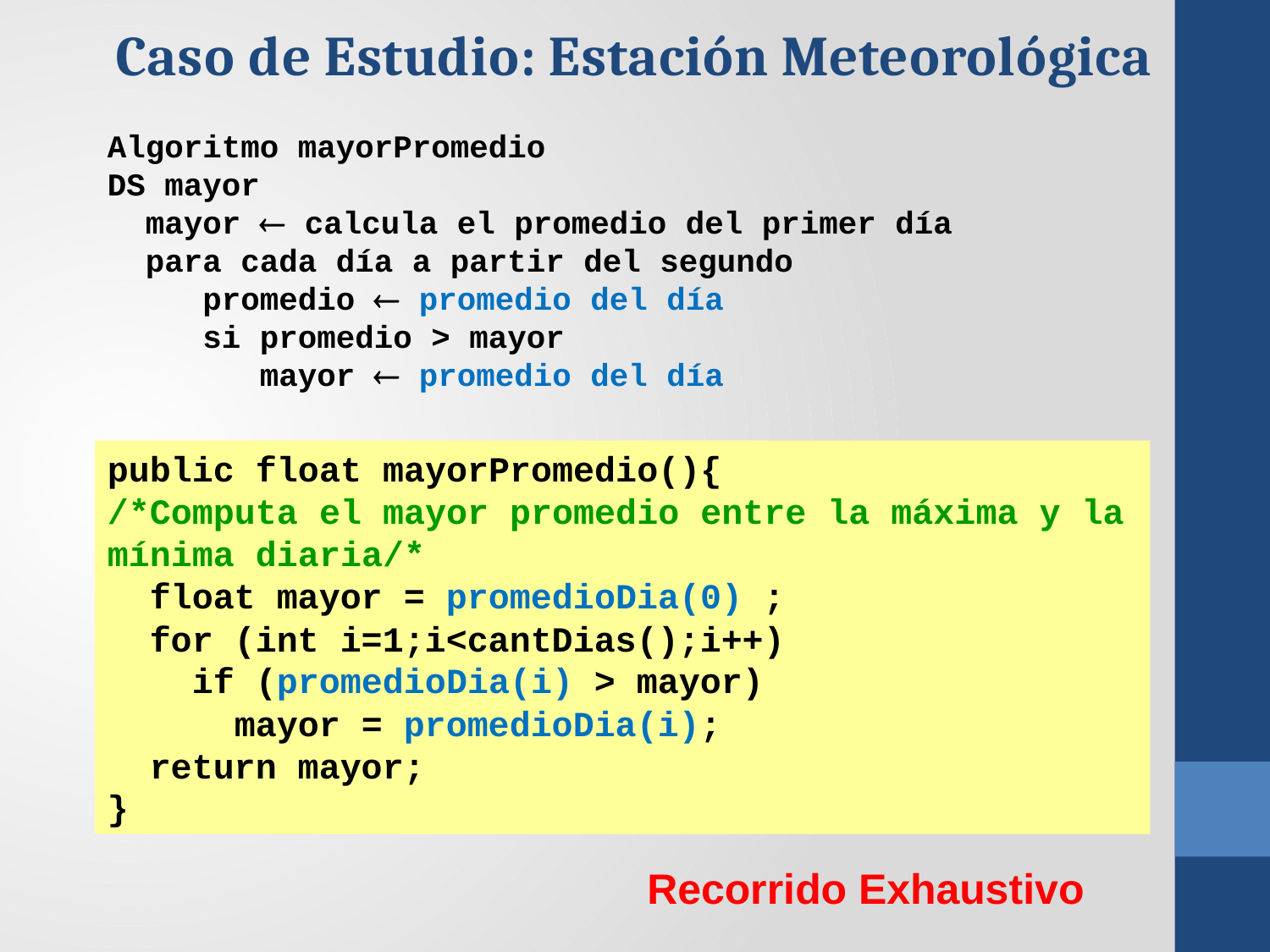

Caso de Estudio: Estación Meteorológica
Algoritmo mayorPromedio
DS mayor
  mayor ← calcula el promedio del primer día
  para cada día a partir del segundo
     promedio ← promedio del día
     si promedio > mayor
        mayor ← promedio del día

public float mayorPromedio(){
/*Computa el mayor promedio entre la máxima y la mínima diaria/*
  float mayor = promedioDia(0) ;
  for (int i=1;i<cantDias();i++)
    if (promedioDia(i) > mayor)
      mayor = promedioDia(i);
  return mayor;
}
Recorrido Exhaustivo